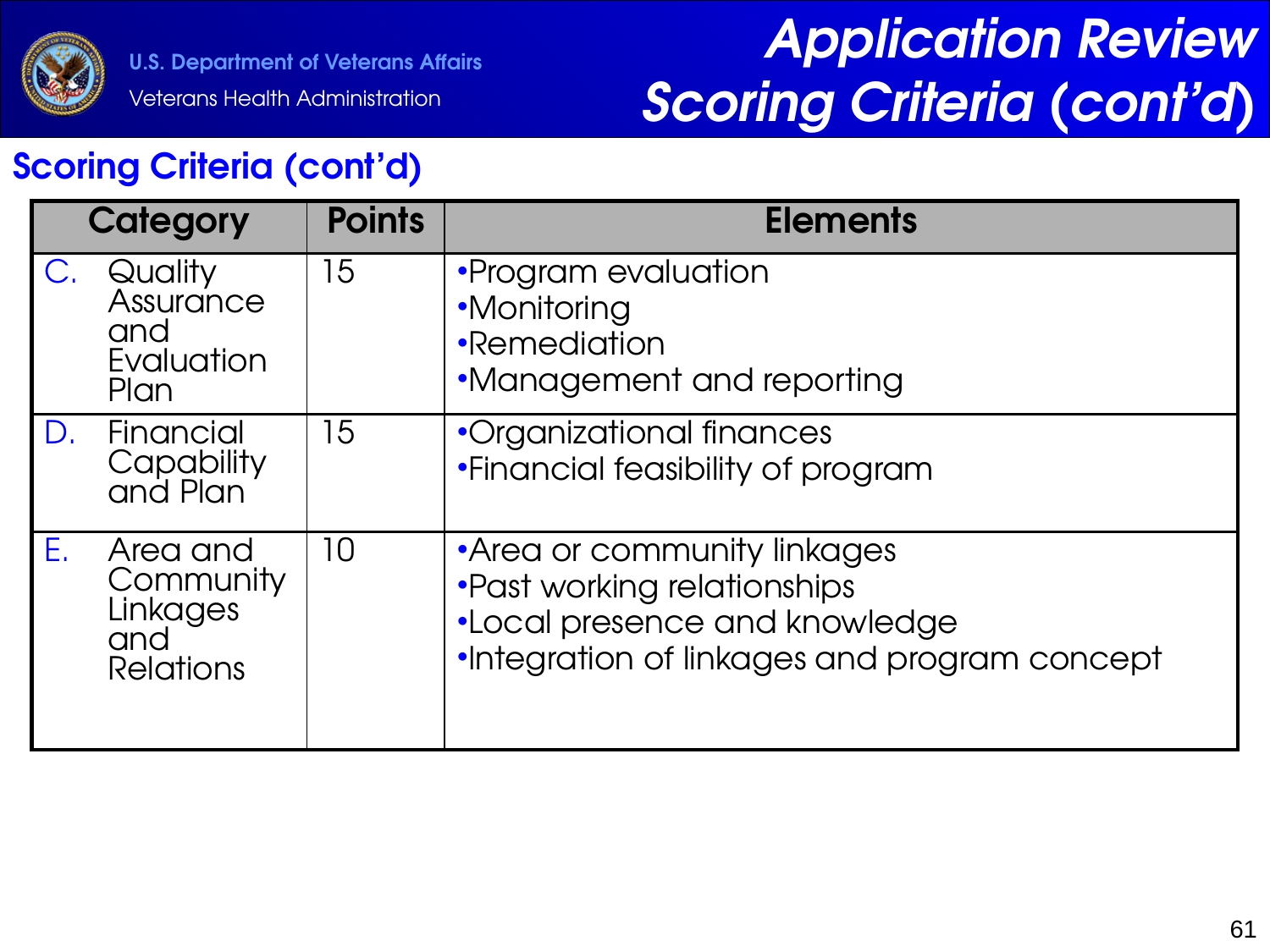

Application Review
Scoring Criteria (cont’d)
Scoring Criteria (cont’d)
| Category | Points | Elements |
| --- | --- | --- |
| Quality Assurance and Evaluation Plan | 15 | Program evaluation Monitoring Remediation Management and reporting |
| Financial Capability and Plan | 15 | Organizational finances Financial feasibility of program |
| Area and Community Linkages and Relations | 10 | Area or community linkages Past working relationships Local presence and knowledge Integration of linkages and program concept |
61